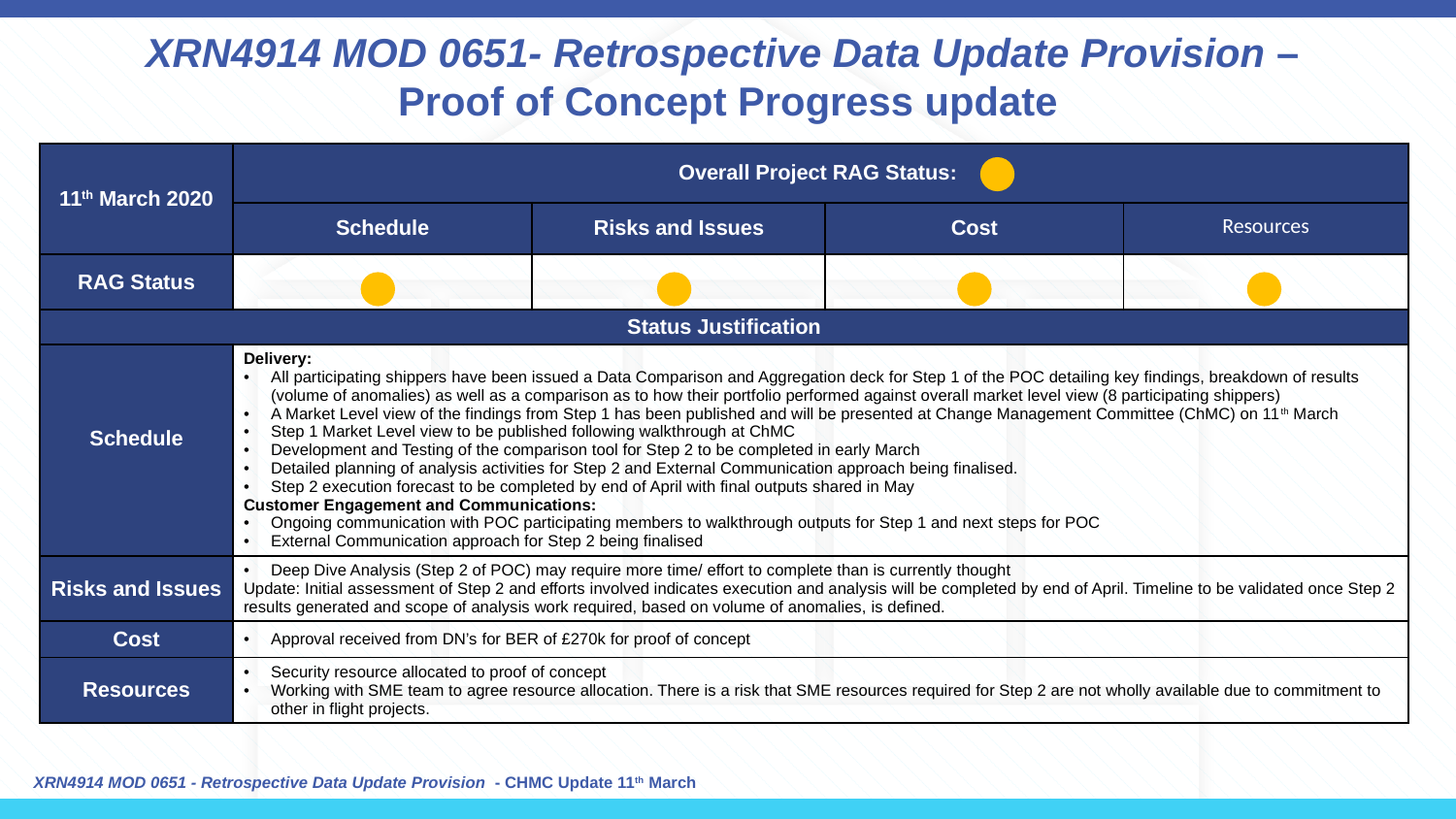

# XRN4914 MOD 0651- Retrospective Data Update Provision – Proof of Concept Progress update
| 11th March 2020 | Overall Project RAG Status: |  |  |  |
| --- | --- | --- | --- | --- |
|  | Schedule | Risks and Issues | Cost | Resources |
| RAG Status |  |  |  |  |
| Status Justification |  |  |  |  |
| Schedule | Delivery: All participating shippers have been issued a Data Comparison and Aggregation deck for Step 1 of the POC detailing key findings, breakdown of results (volume of anomalies) as well as a comparison as to how their portfolio performed against overall market level view (8 participating shippers) A Market Level view of the findings from Step 1 has been published and will be presented at Change Management Committee (ChMC) on 11th March Step 1 Market Level view to be published following walkthrough at ChMC Development and Testing of the comparison tool for Step 2 to be completed in early March Detailed planning of analysis activities for Step 2 and External Communication approach being finalised. Step 2 execution forecast to be completed by end of April with final outputs shared in May Customer Engagement and Communications: Ongoing communication with POC participating members to walkthrough outputs for Step 1 and next steps for POC External Communication approach for Step 2 being finalised |  |  |  |
| Risks and Issues | Deep Dive Analysis (Step 2 of POC) may require more time/ effort to complete than is currently thought Update: Initial assessment of Step 2 and efforts involved indicates execution and analysis will be completed by end of April. Timeline to be validated once Step 2 results generated and scope of analysis work required, based on volume of anomalies, is defined. |  |  |  |
| Cost | Approval received from DN’s for BER of £270k for proof of concept |  |  |  |
| Resources | Security resource allocated to proof of concept Working with SME team to agree resource allocation. There is a risk that SME resources required for Step 2 are not wholly available due to commitment to other in flight projects. |  |  |  |

XRN4914 MOD 0651 - Retrospective Data Update Provision  - CHMC Update 11th March